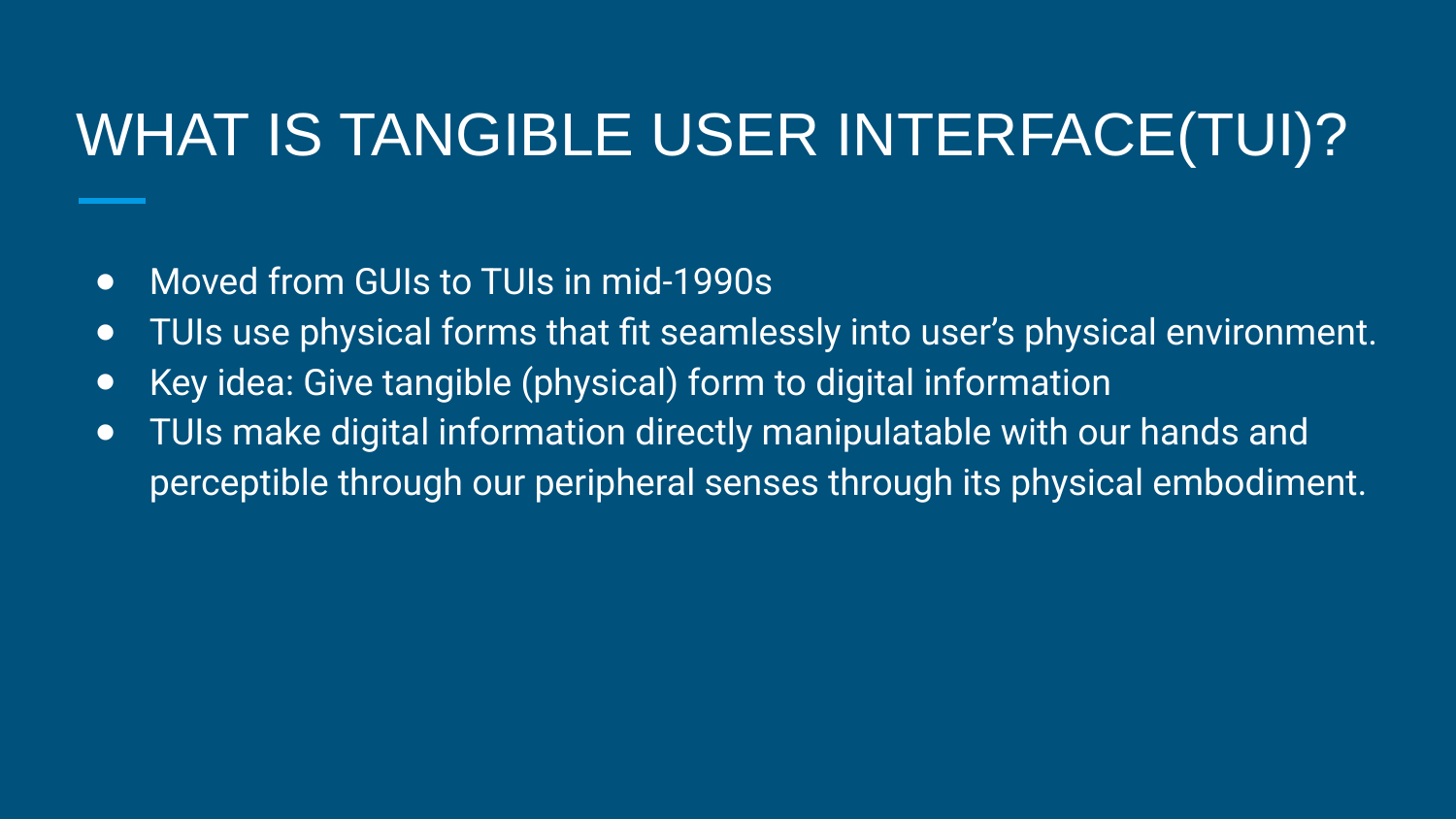

# WHAT IS TANGIBLE USER INTERFACE(TUI)?
Moved from GUIs to TUIs in mid-1990s
TUIs use physical forms that fit seamlessly into user’s physical environment.
Key idea: Give tangible (physical) form to digital information
TUIs make digital information directly manipulatable with our hands and perceptible through our peripheral senses through its physical embodiment.